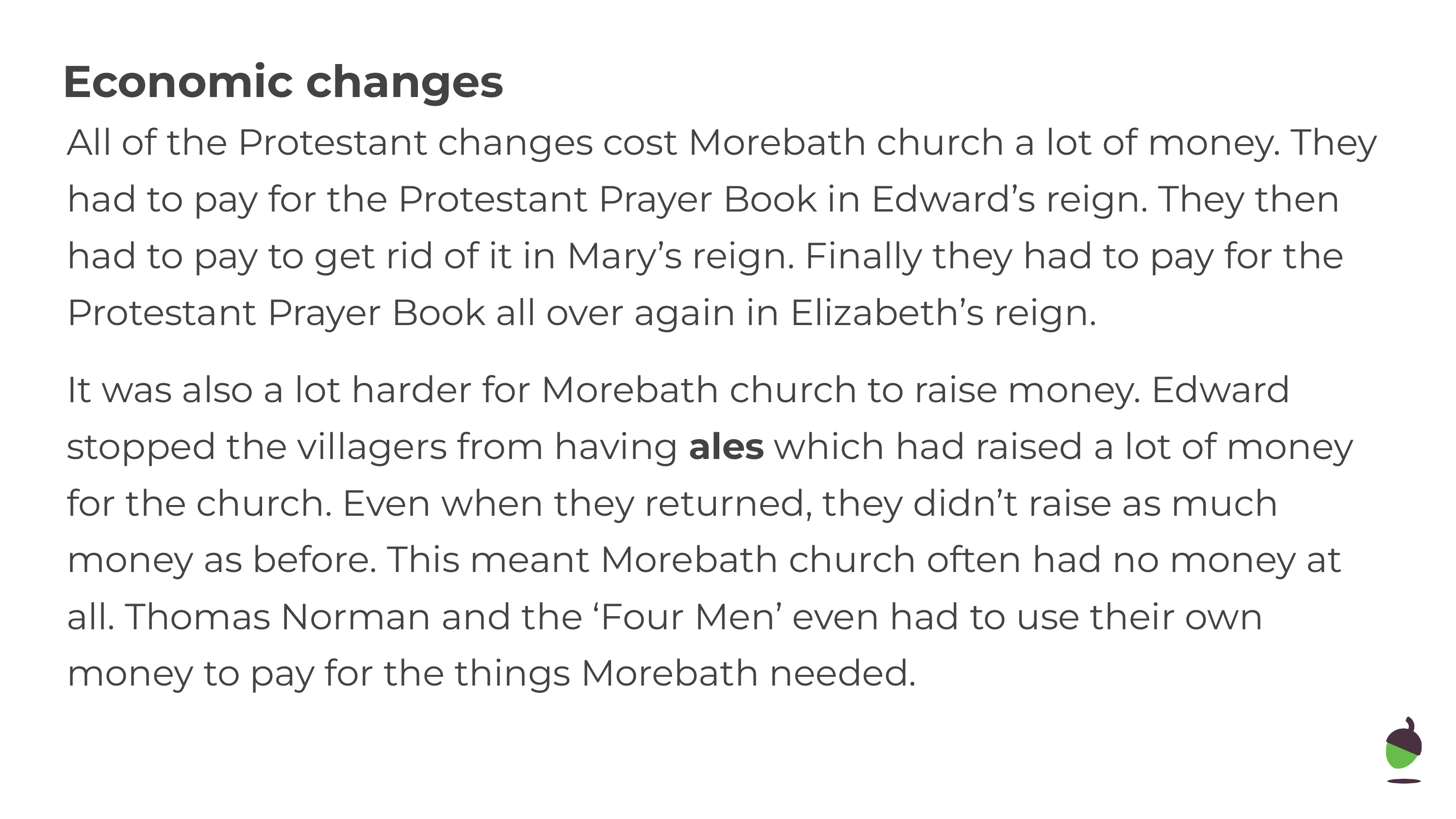

Economic changes
All of the Protestant changes cost Morebath church a lot of money. They had to pay for the Protestant Prayer Book in Edward’s reign. They then had to pay to get rid of it in Mary’s reign. Finally they had to pay for the Protestant Prayer Book all over again in Elizabeth’s reign.
It was also a lot harder for Morebath church to raise money. Edward stopped the villagers from having ales which had raised a lot of money for the church. Even when they returned, they didn’t raise as much money as before. This meant Morebath church often had no money at all. Thomas Norman and the ‘Four Men’ even had to use their own money to pay for the things Morebath needed.

5